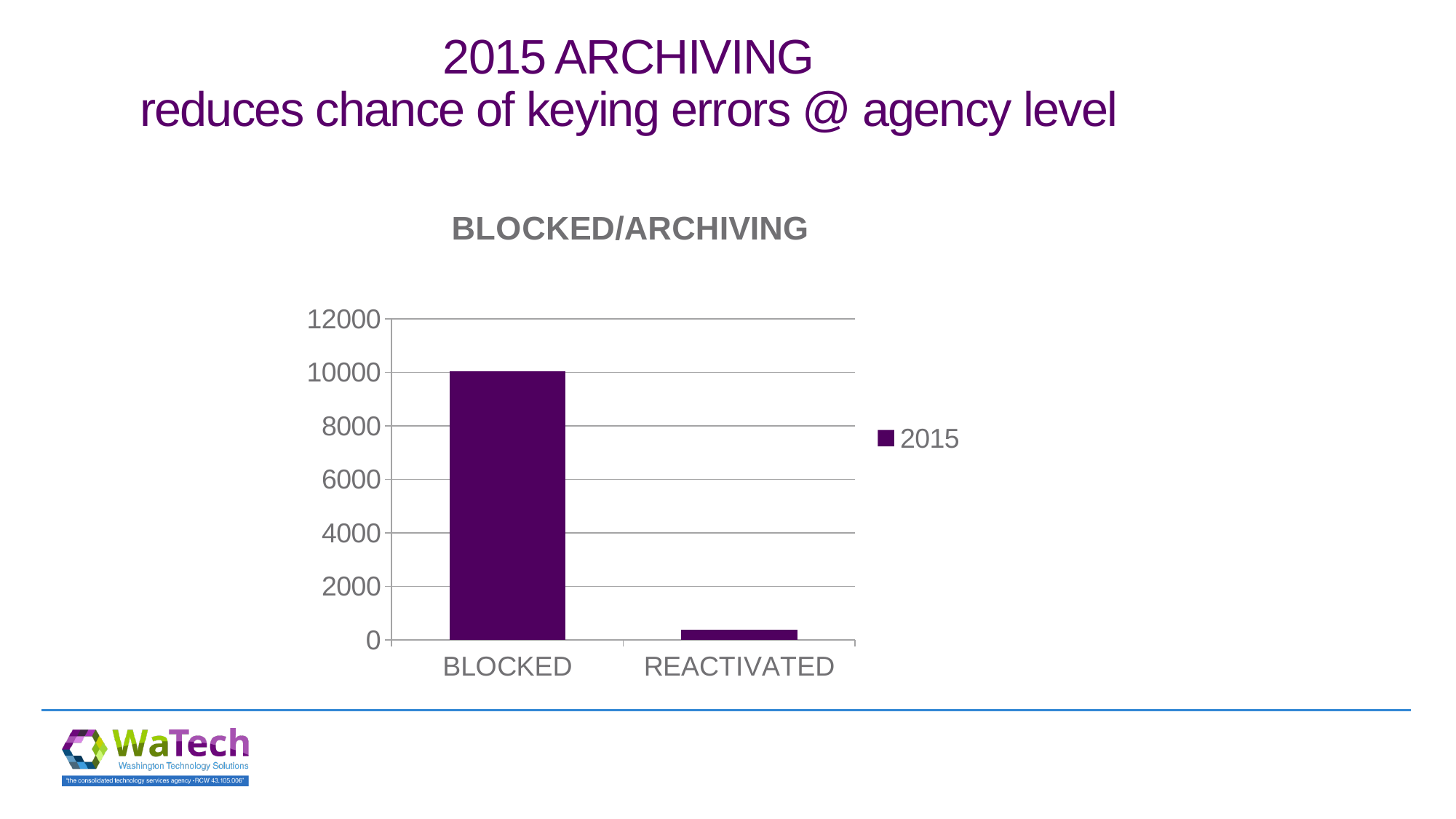

# 2015 ARCHIVING reduces chance of keying errors @ agency level

### Chart: BLOCKED/ARCHIVING

| Category | 2015 |
|---|---|
| BLOCKED | 10039.0 |
| REACTIVATED | 365.0 |